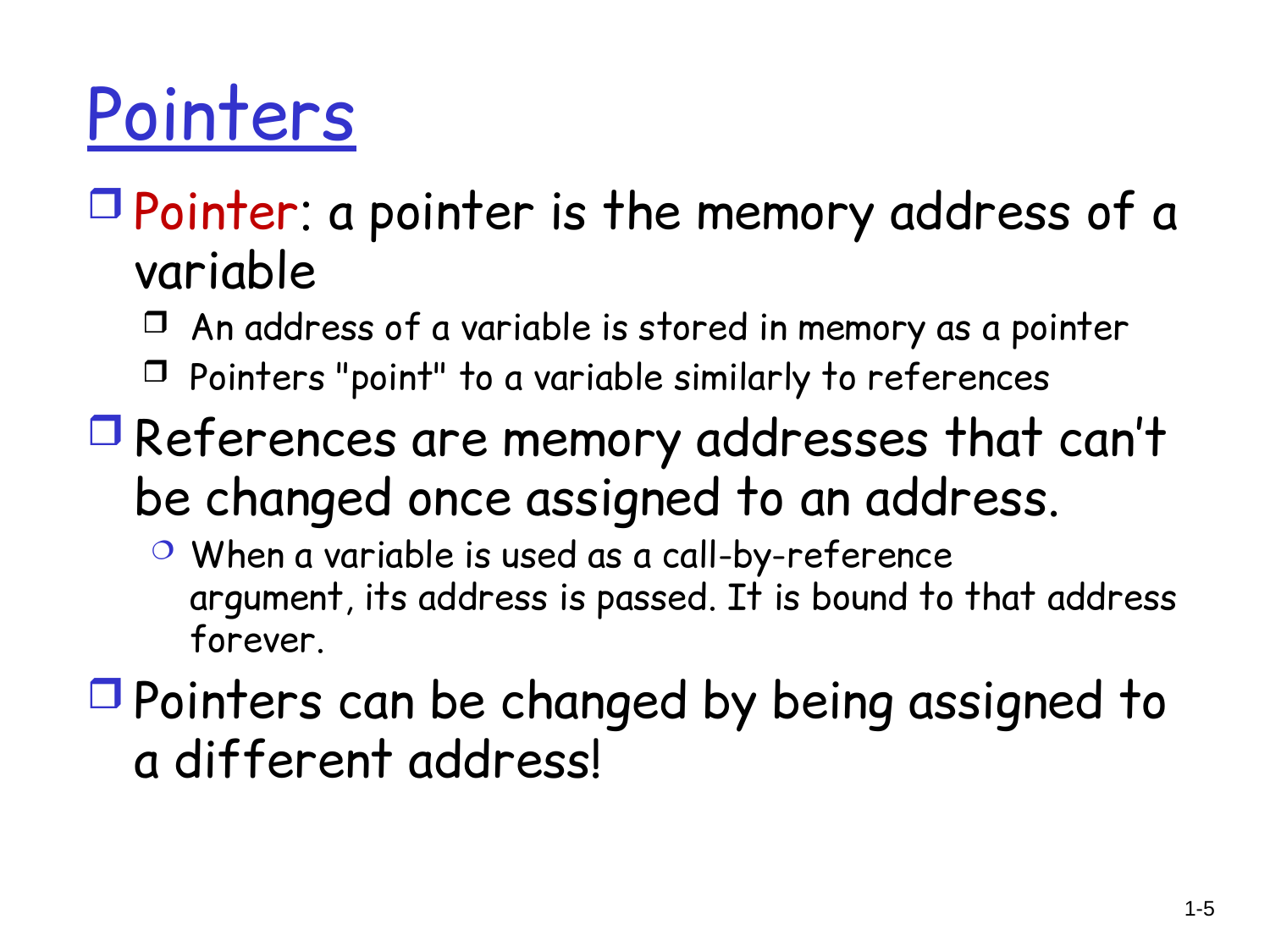

# Pointers
Pointer: a pointer is the memory address of a variable
An address of a variable is stored in memory as a pointer
Pointers "point" to a variable similarly to references
References are memory addresses that can’t be changed once assigned to an address.
When a variable is used as a call-by-reference
argument, its address is passed. It is bound to that address forever.
Pointers can be changed by being assigned to a different address!
1-5